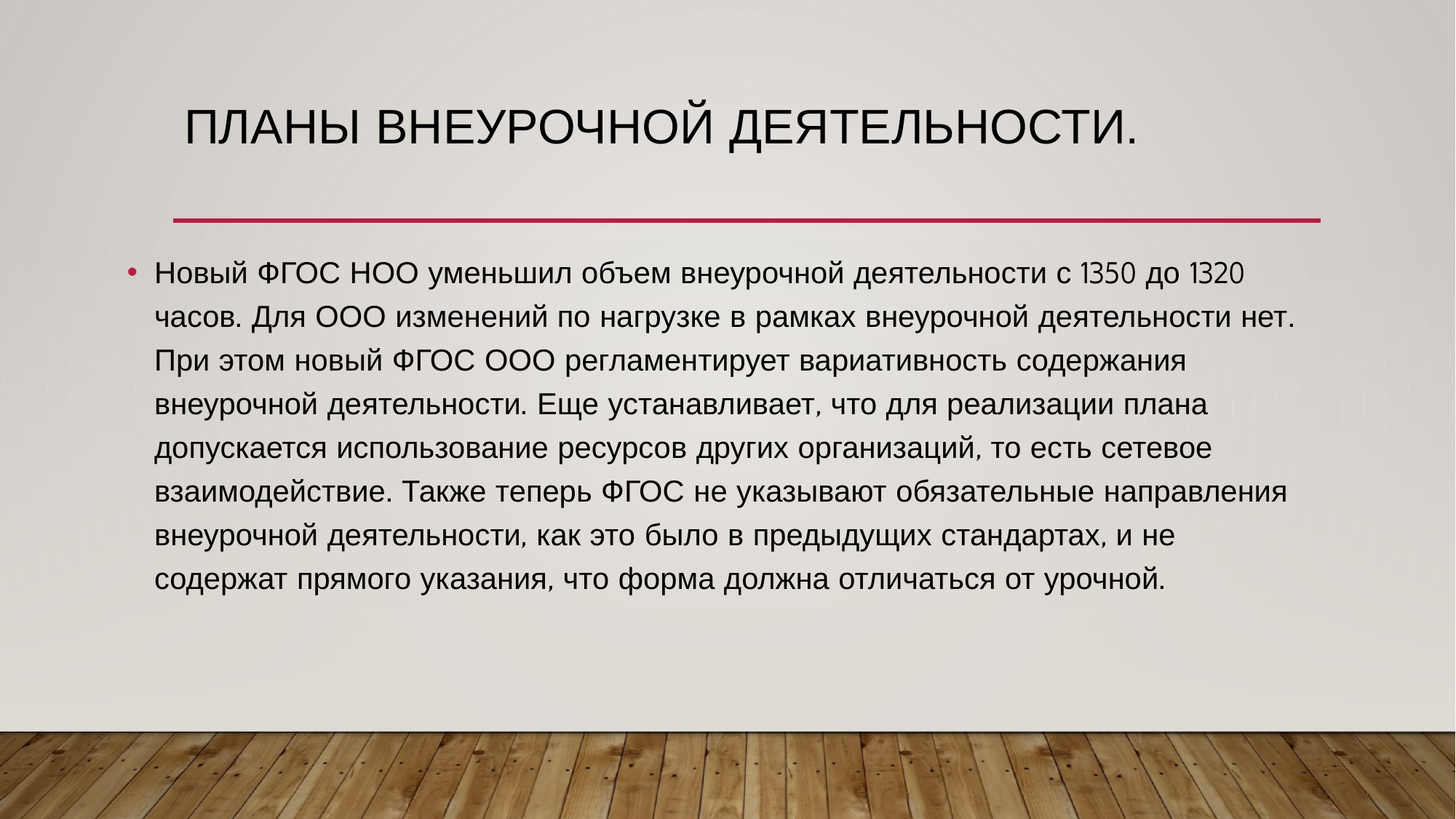

# Планы внеурочной деятельности.
Новый ФГОС НОО уменьшил объем внеурочной деятельности с 1350 до 1320 часов. Для ООО изменений по нагрузке в рамках внеурочной деятельности нет. При этом новый ФГОС ООО регламентирует вариативность содержания внеурочной деятельности. Еще устанавливает, что для реализации плана допускается использование ресурсов других организаций, то есть сетевое взаимодействие. Также теперь ФГОС не указывают обязательные направления внеурочной деятельности, как это было в предыдущих стандартах, и не содержат прямого указания, что форма должна отличаться от урочной.